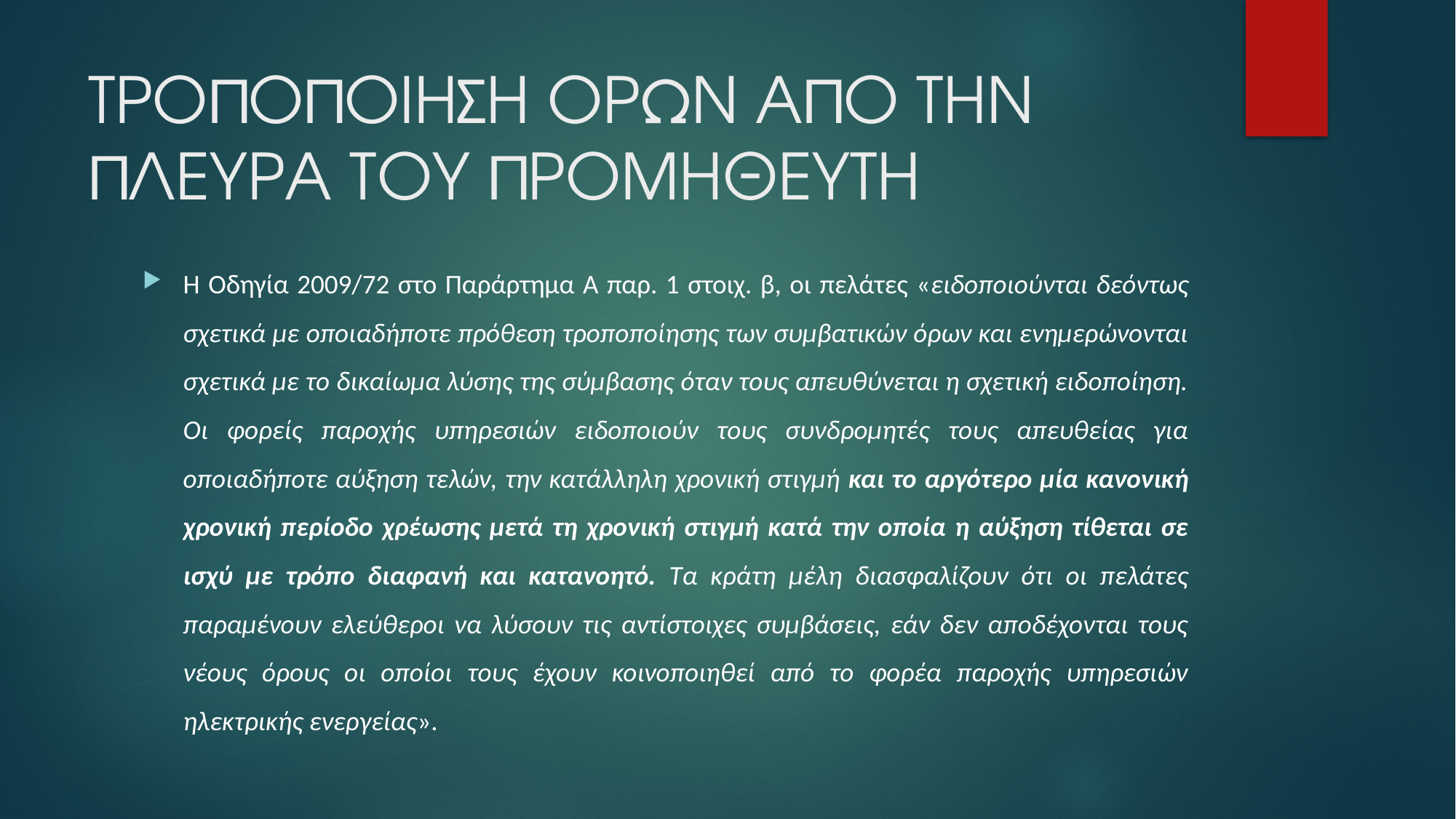

# ΤΡΟΠΟΠΟΙΗΣΗ ΟΡΩΝ ΑΠΟ ΤΗΝ ΠΛΕΥΡΑ ΤΟΥ ΠΡΟΜΗΘΕΥΤΗ
Η Οδηγία 2009/72 στο Παράρτημα Α παρ. 1 στοιχ. β, οι πελάτες «ειδοποιούνται δεόντως σχετικά με οποιαδήποτε πρόθεση τροποποίησης των συμβατικών όρων και ενημερώνονται σχετικά με το δικαίωμα λύσης της σύμβασης όταν τους απευθύνεται η σχετική ειδοποίηση. Οι φορείς παροχής υπηρεσιών ειδοποιούν τους συνδρομητές τους απευθείας για οποιαδήποτε αύξηση τελών, την κατάλληλη χρονική στιγμή και το αργότερο μία κανονική χρονική περίοδο χρέωσης μετά τη χρονική στιγμή κατά την οποία η αύξηση τίθεται σε ισχύ με τρόπο διαφανή και κατανοητό. Τα κράτη μέλη διασφαλίζουν ότι οι πελάτες παραμένουν ελεύθεροι να λύσουν τις αντίστοιχες συμβάσεις, εάν δεν αποδέχονται τους νέους όρους οι οποίοι τους έχουν κοινοποιηθεί από το φορέα παροχής υπηρεσιών ηλεκτρικής ενεργείας».